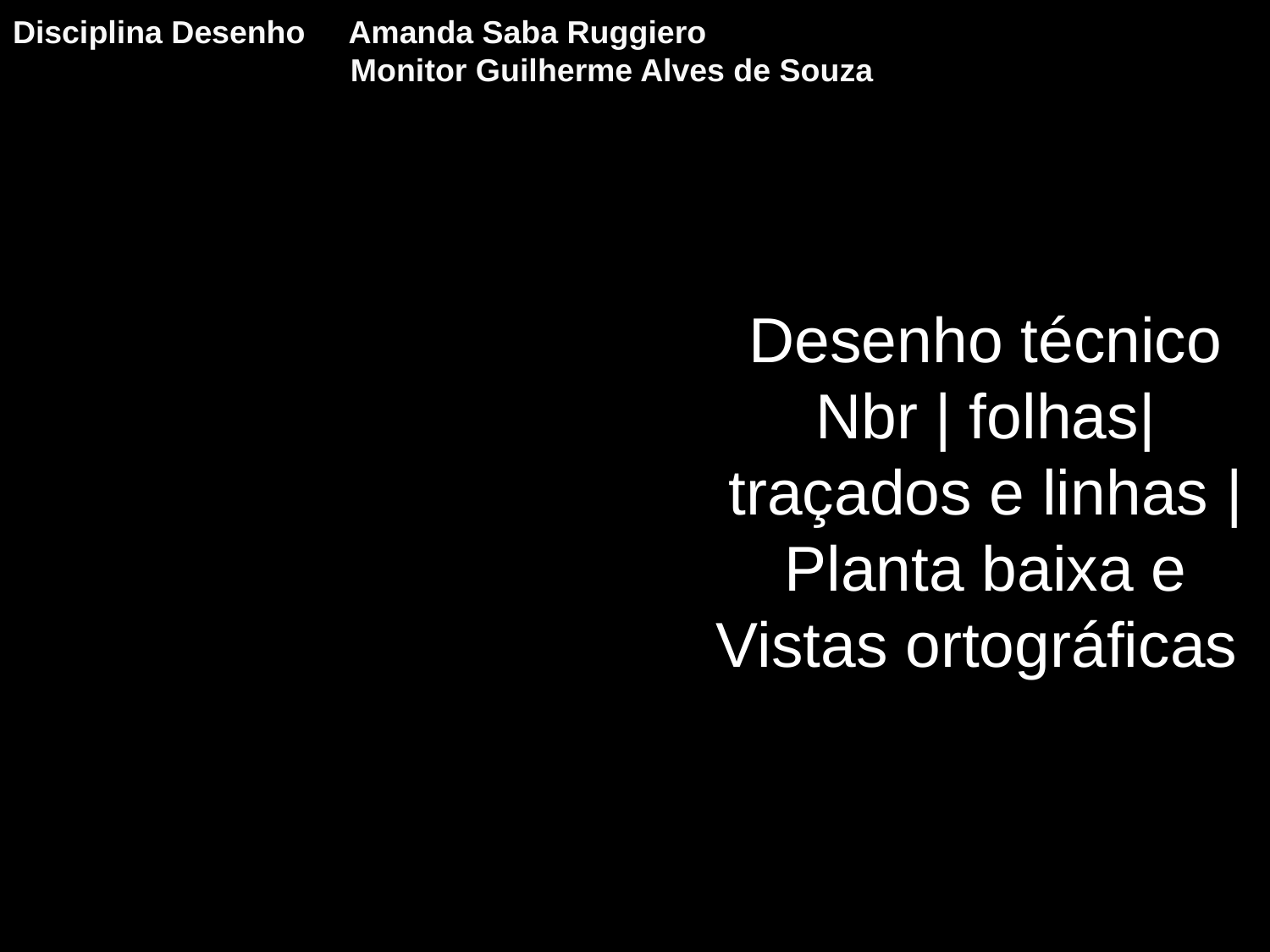

Disciplina Desenho     Amanda Saba Ruggiero
                                      Monitor Guilherme Alves de Souza
# Desenho técnico Nbr | folhas| traçados e linhas | Planta baixa e Vistas ortográficas